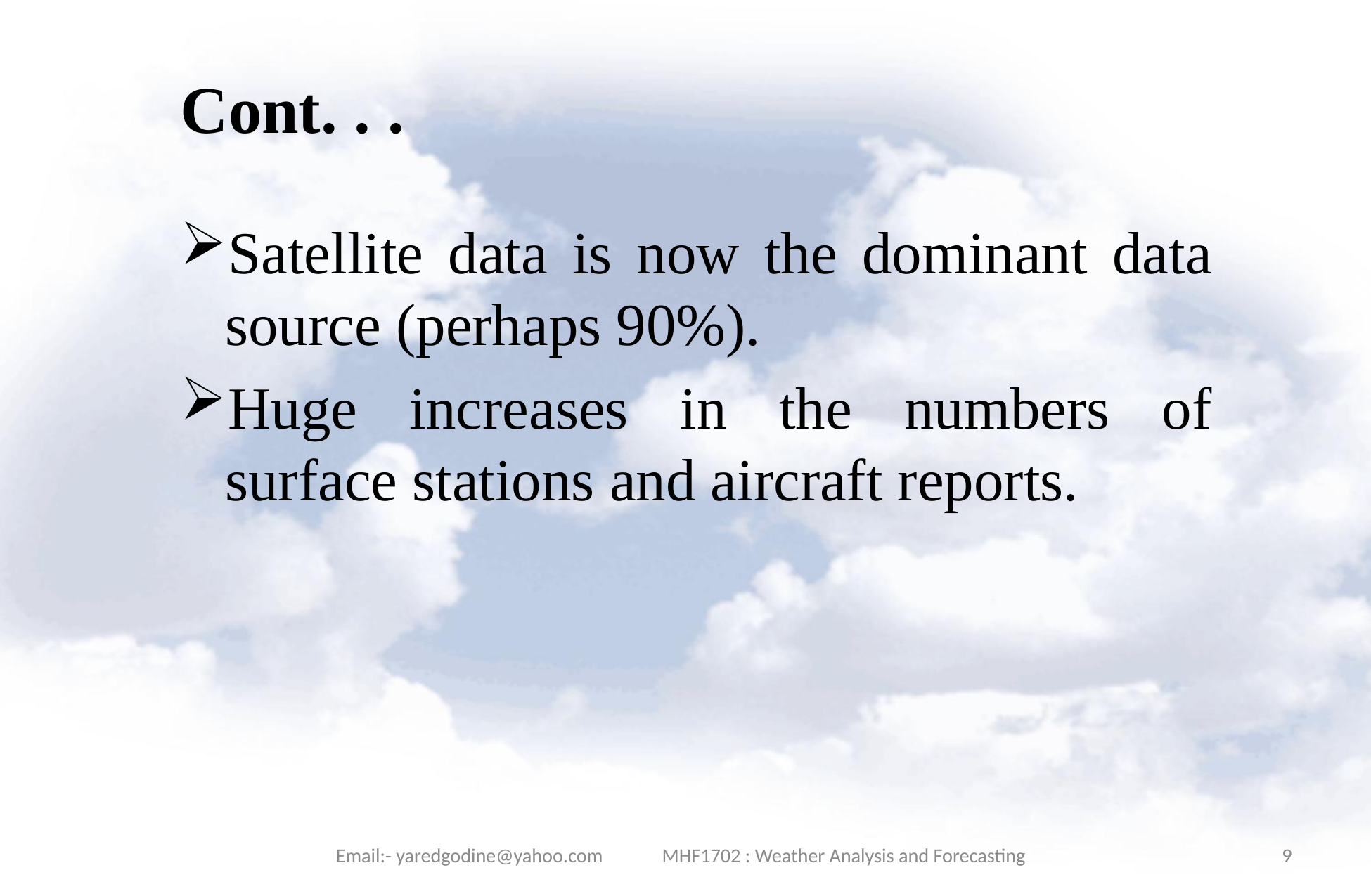

# Cont. . .
Satellite data is now the dominant data source (perhaps 90%).
Huge increases in the numbers of surface stations and aircraft reports.
Email:- yaredgodine@yahoo.com             MHF1702 : Weather Analysis and Forecasting
9